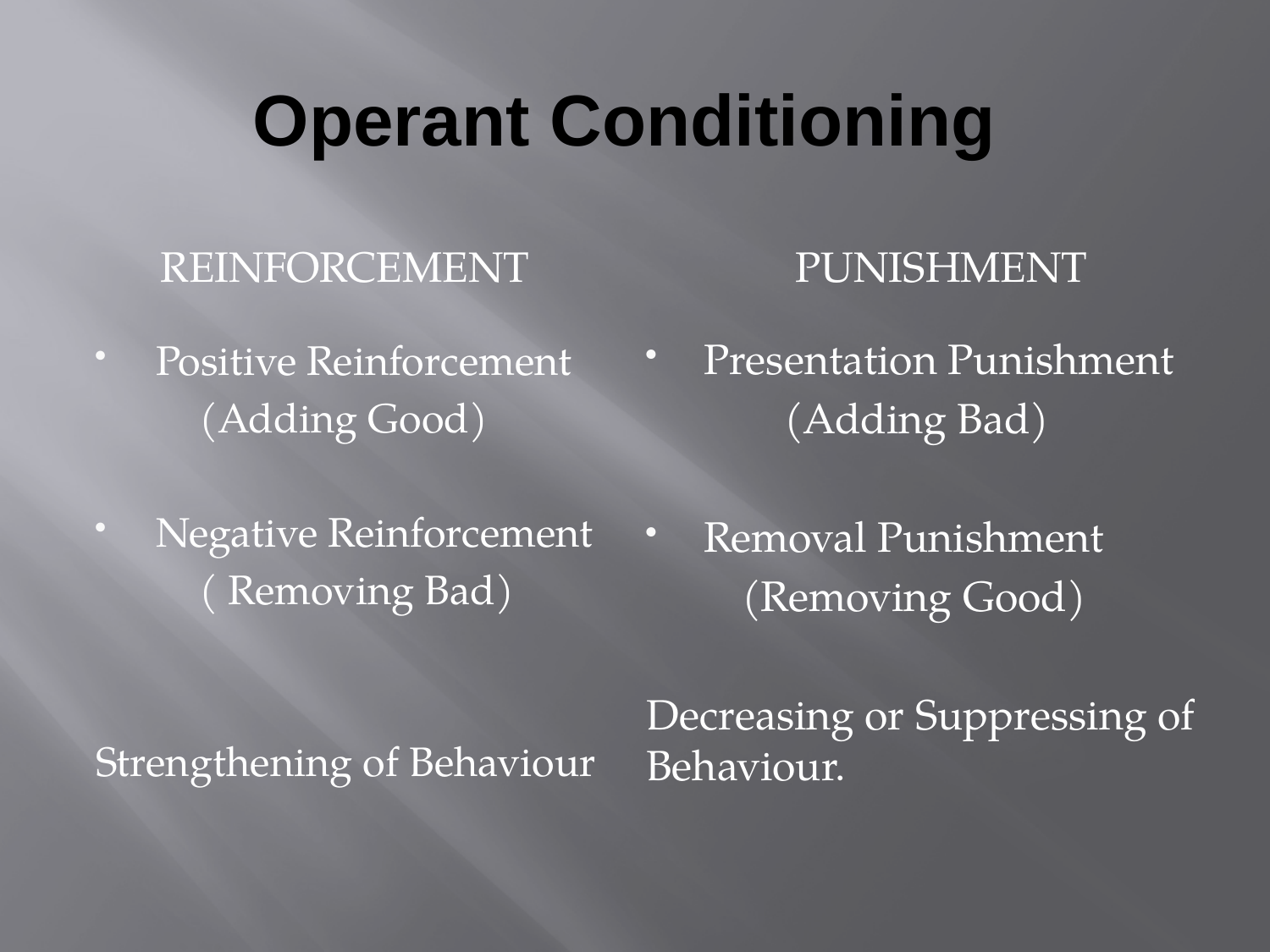

# Operant Conditioning
        Reinforcement
             Punishment
Presentation Punishment
             (Adding Bad)

Removal Punishment
         (Removing Good)

Decreasing or Suppressing of Behaviour.
Positive Reinforcement
          (Adding Good)

Negative Reinforcement
          ( Removing Bad)

Strengthening of Behaviour